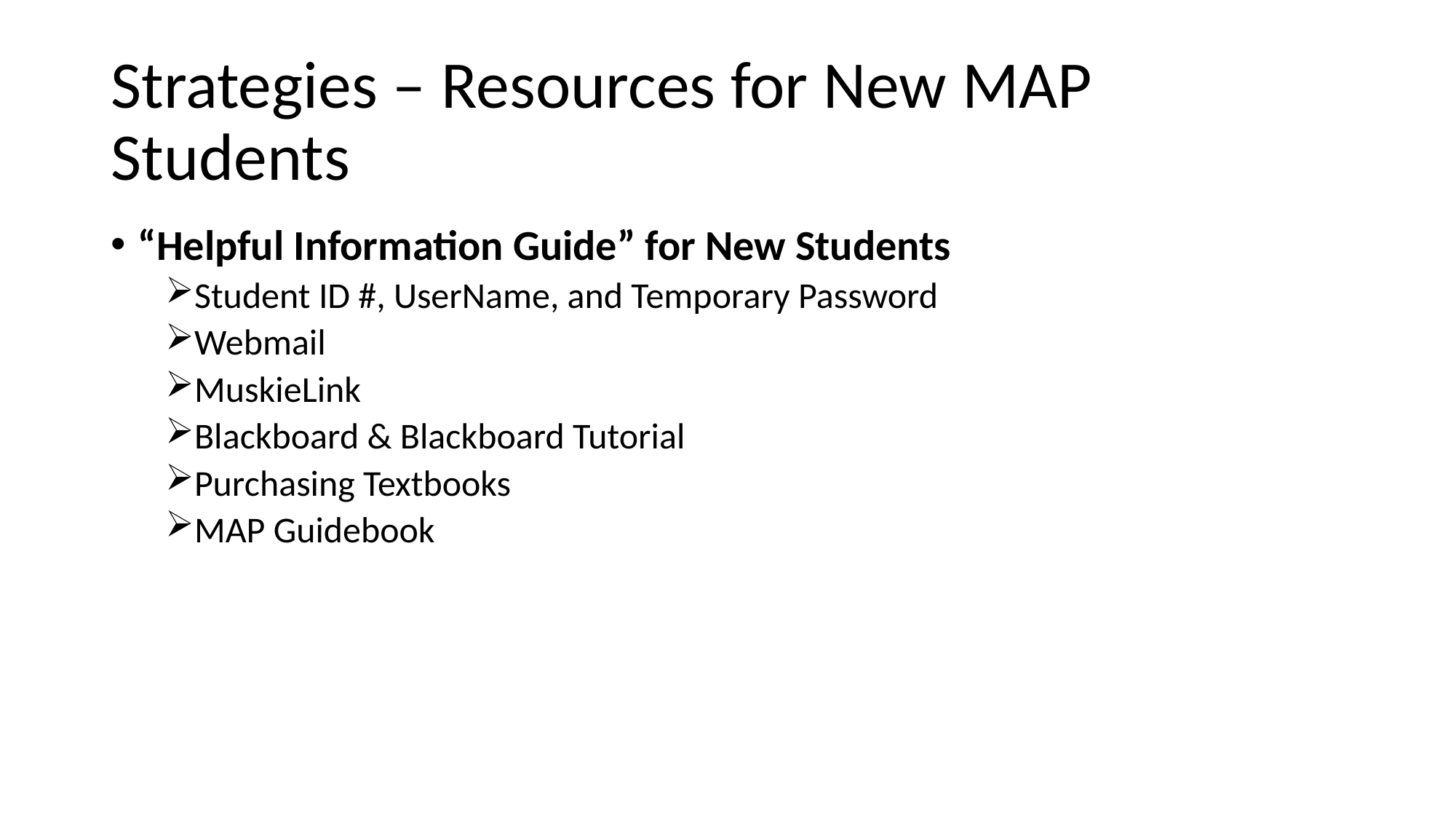

# Strategies – Resources for New MAP Students
“Helpful Information Guide” for New Students
Student ID #, UserName, and Temporary Password
Webmail
MuskieLink
Blackboard & Blackboard Tutorial
Purchasing Textbooks
MAP Guidebook